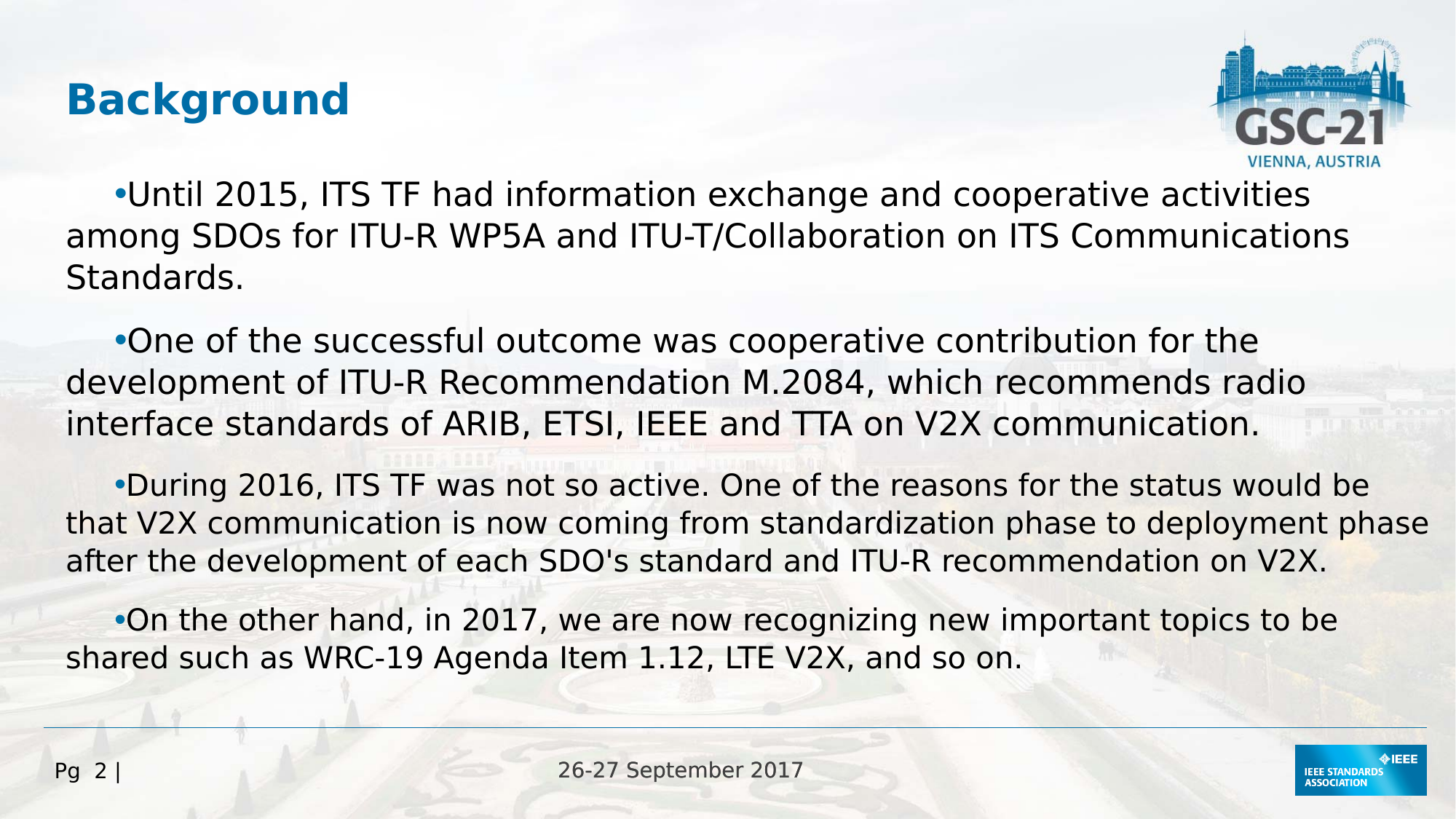

Background
Until 2015, ITS TF had information exchange and cooperative activities among SDOs for ITU-R WP5A and ITU-T/Collaboration on ITS Communications Standards.
One of the successful outcome was cooperative contribution for the development of ITU-R Recommendation M.2084, which recommends radio interface standards of ARIB, ETSI, IEEE and TTA on V2X communication.
During 2016, ITS TF was not so active. One of the reasons for the status would be that V2X communication is now coming from standardization phase to deployment phase after the development of each SDO's standard and ITU-R recommendation on V2X.
On the other hand, in 2017, we are now recognizing new important topics to be shared such as WRC-19 Agenda Item 1.12, LTE V2X, and so on.

Pg  2 |